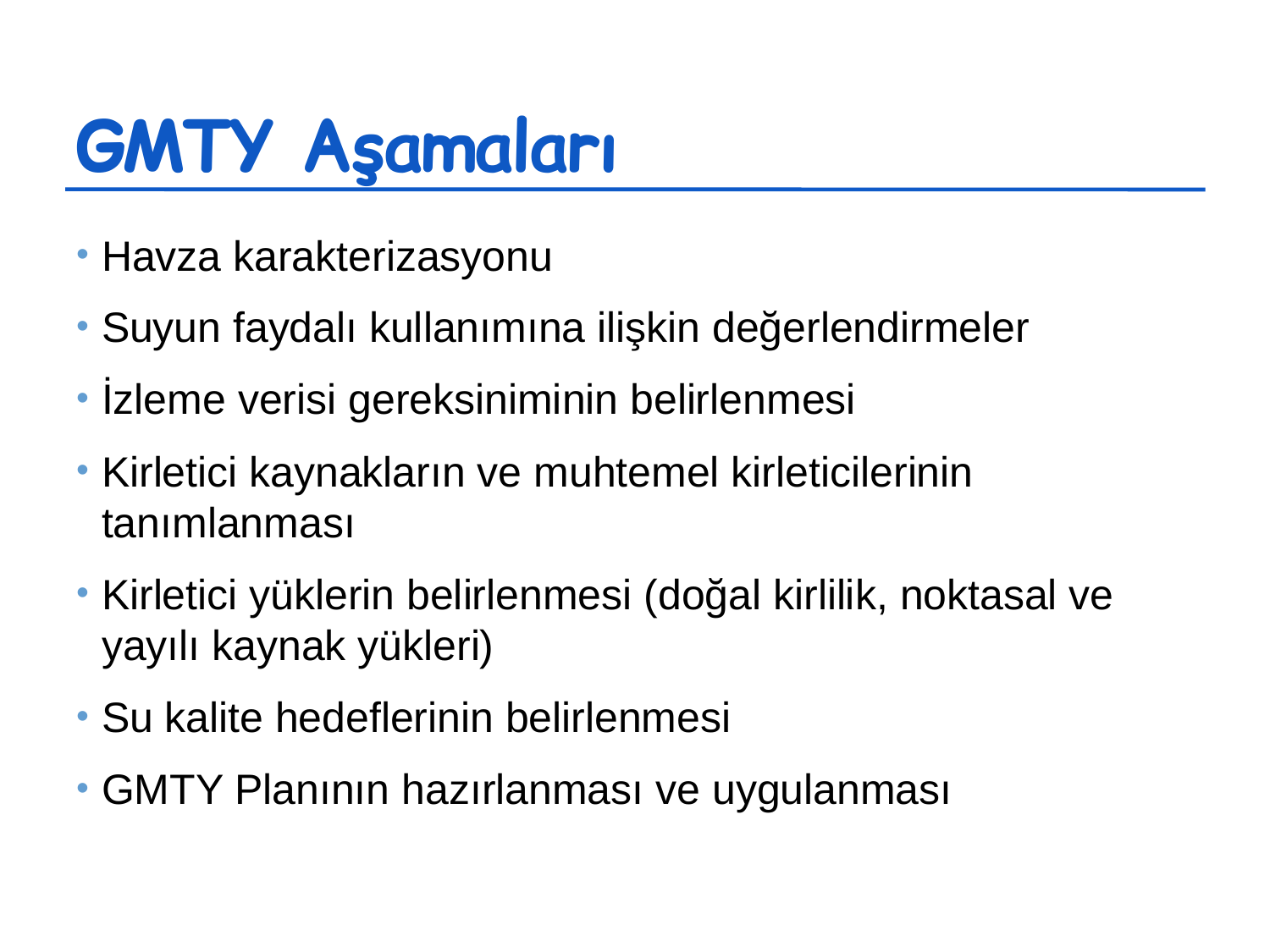

# GMTY Aşamaları
Havza karakterizasyonu
Suyun faydalı kullanımına ilişkin değerlendirmeler
İzleme verisi gereksiniminin belirlenmesi
Kirletici kaynakların ve muhtemel kirleticilerinin tanımlanması
Kirletici yüklerin belirlenmesi (doğal kirlilik, noktasal ve yayılı kaynak yükleri)
Su kalite hedeflerinin belirlenmesi
GMTY Planının hazırlanması ve uygulanması